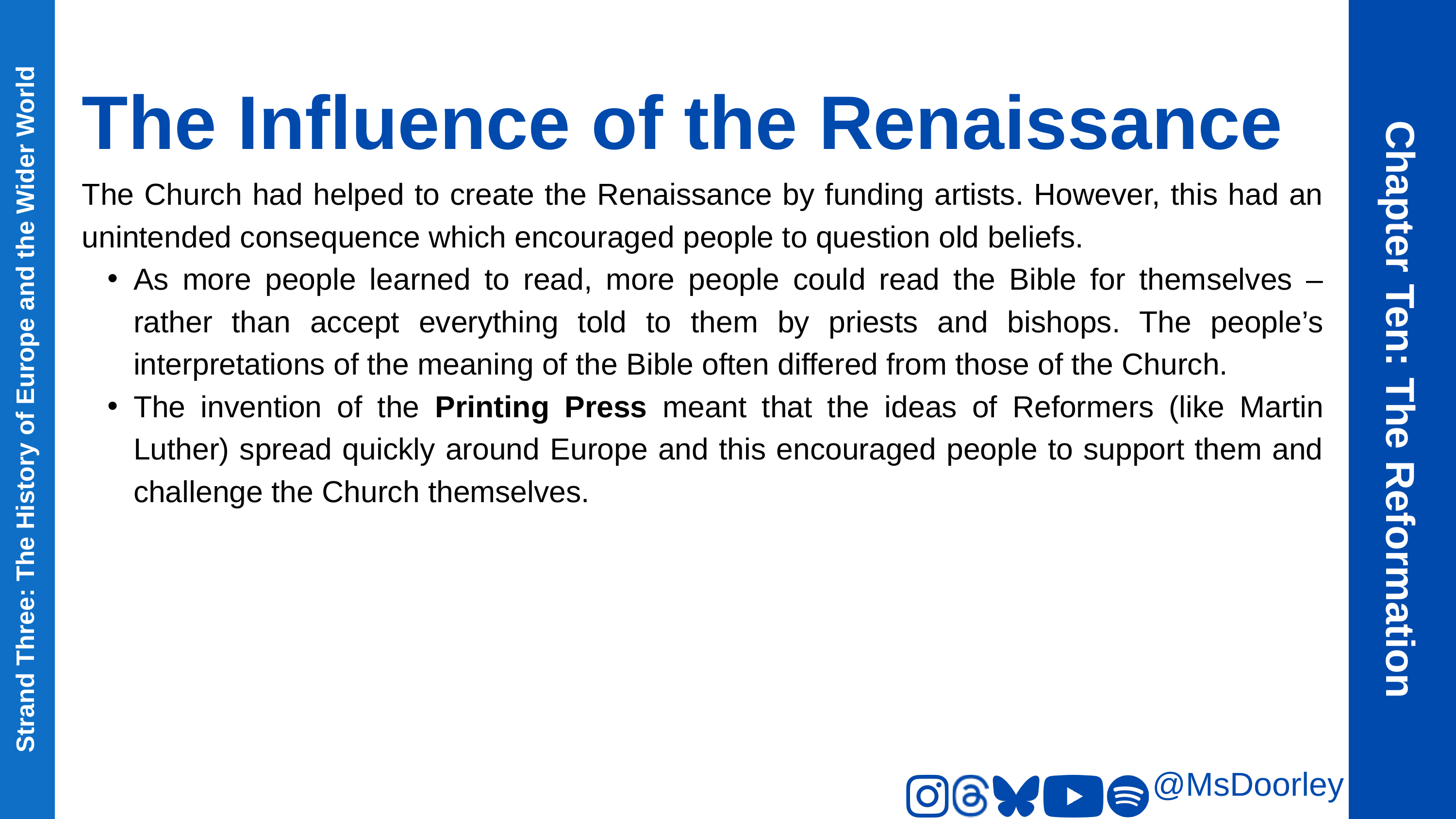

The Influence of the Renaissance
The Church had helped to create the Renaissance by funding artists. However, this had an unintended consequence which encouraged people to question old beliefs.
As more people learned to read, more people could read the Bible for themselves – rather than accept everything told to them by priests and bishops. The people’s interpretations of the meaning of the Bible often differed from those of the Church.
The invention of the Printing Press meant that the ideas of Reformers (like Martin Luther) spread quickly around Europe and this encouraged people to support them and challenge the Church themselves.
Chapter Ten: The Reformation
Strand Three: The History of Europe and the Wider World

@MsDoorley